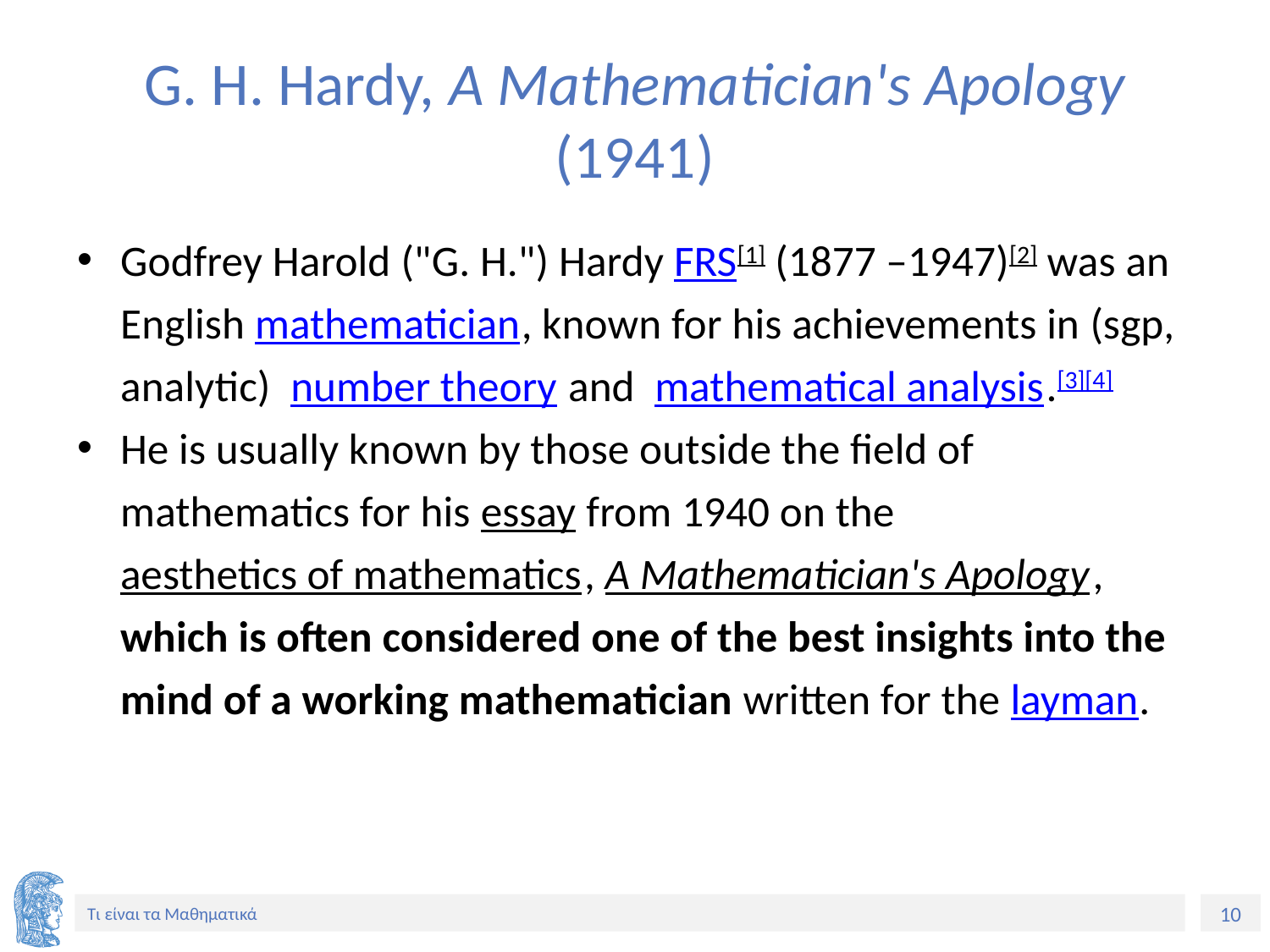

# G. H. Hardy, A Mathematician's Apology (1941)
Godfrey Harold ("G. H.") Hardy FRS[1] (1877 –1947)[2] was an English mathematician, known for his achievements in (sgp, analytic)  number theory and  mathematical analysis.[3][4]
He is usually known by those outside the field of mathematics for his essay from 1940 on the aesthetics of mathematics, A Mathematician's Apology, which is often considered one of the best insights into the mind of a working mathematician written for the layman.